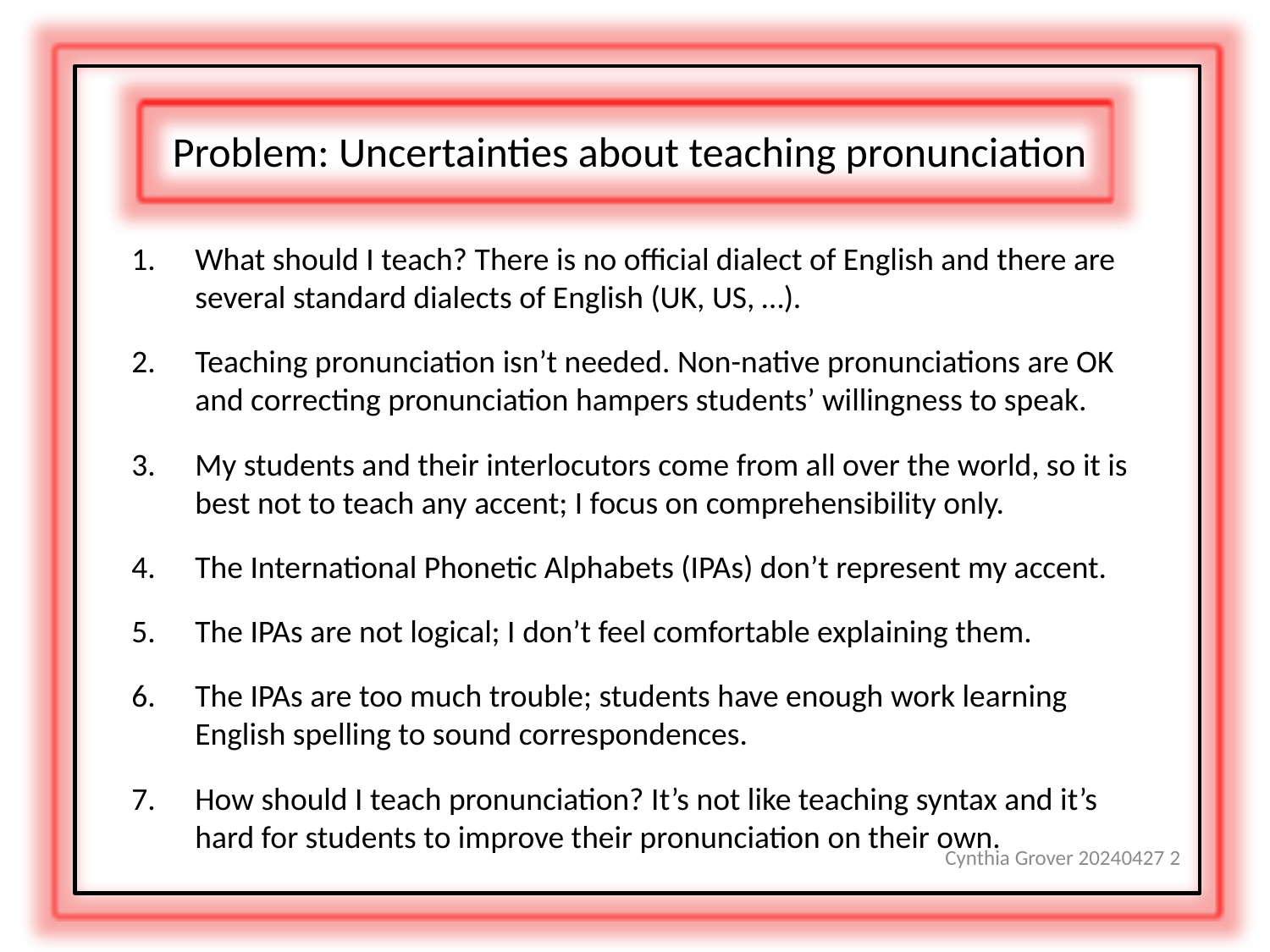

Problem: Uncertainties about teaching pronunciation
What should I teach? There is no official dialect of English and there are several standard dialects of English (UK, US, …).
Teaching pronunciation isn’t needed. Non-native pronunciations are OK and correcting pronunciation hampers students’ willingness to speak.
My students and their interlocutors come from all over the world, so it is best not to teach any accent; I focus on comprehensibility only.
The International Phonetic Alphabets (IPAs) don’t represent my accent.
The IPAs are not logical; I don’t feel comfortable explaining them.
The IPAs are too much trouble; students have enough work learning English spelling to sound correspondences.
How should I teach pronunciation? It’s not like teaching syntax and it’s hard for students to improve their pronunciation on their own.
Cynthia Grover 20240427 2